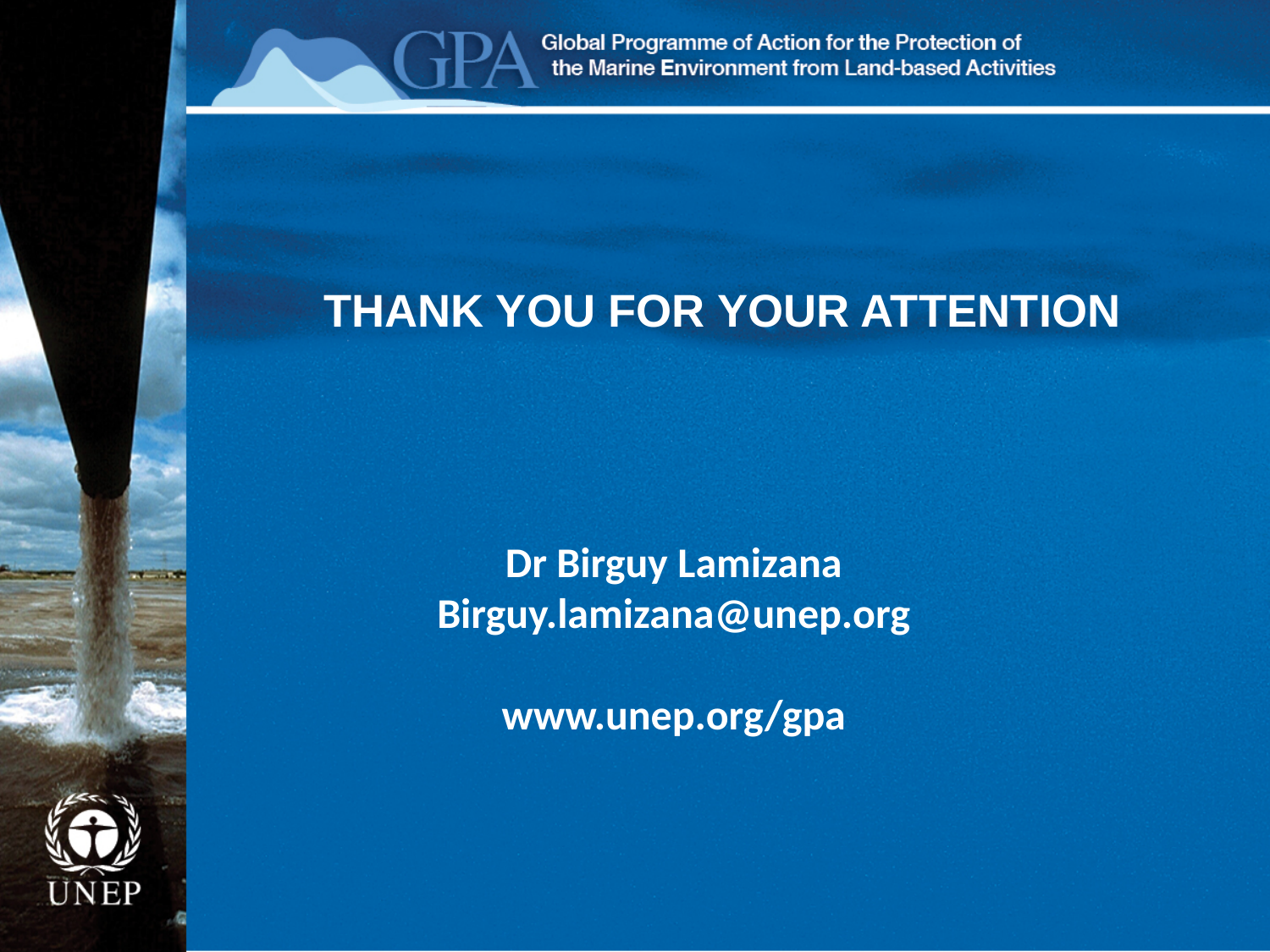

# THANK YOU FOR YOUR ATTENTION
Dr Birguy Lamizana
Birguy.lamizana@unep.org

www.unep.org/gpa